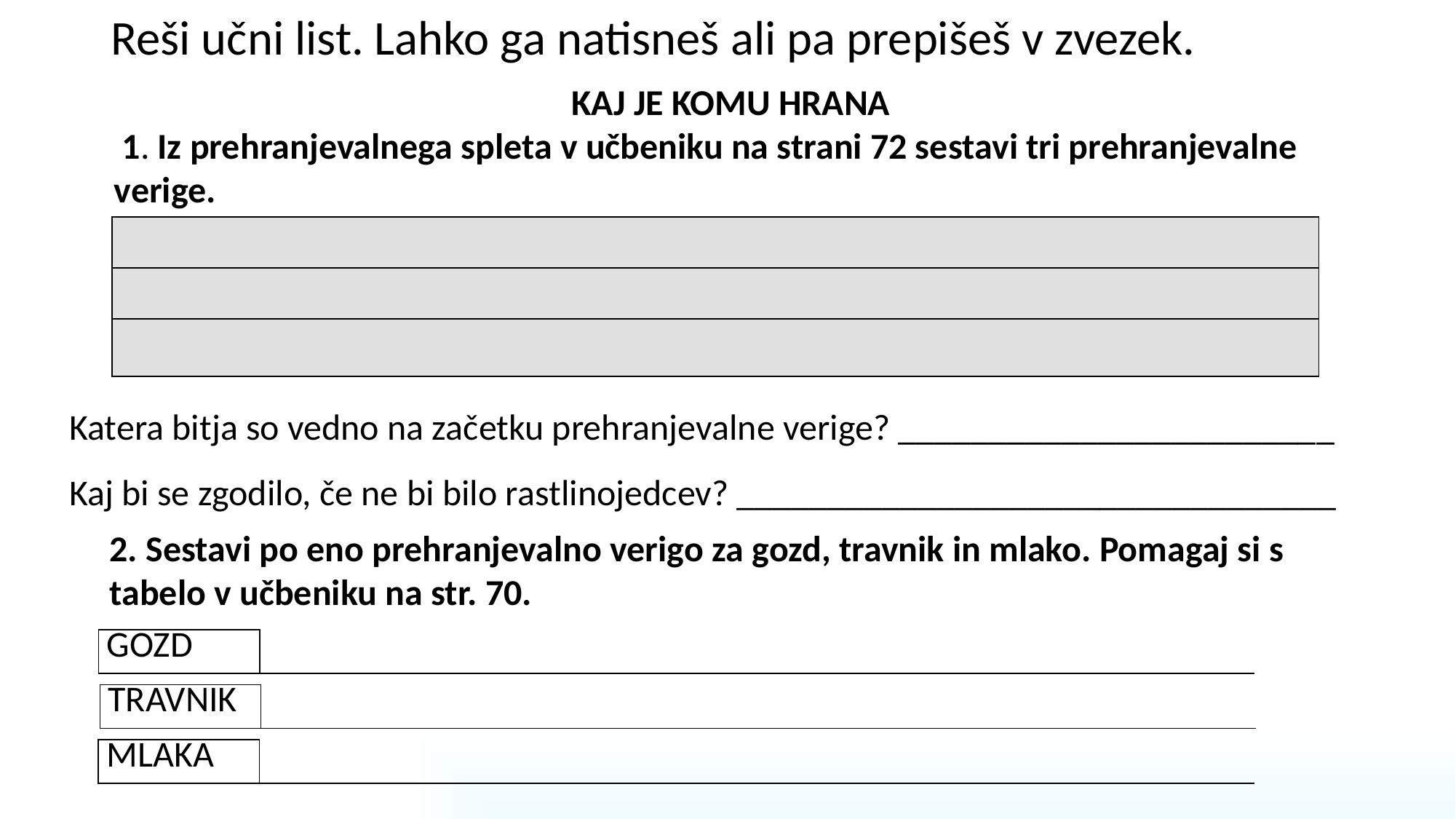

# Reši učni list. Lahko ga natisneš ali pa prepišeš v zvezek.
KAJ JE KOMU HRANA
 1. Iz prehranjevalnega spleta v učbeniku na strani 72 sestavi tri prehranjevalne verige.
|  |
| --- |
|  |
|  |
Katera bitja so vedno na začetku prehranjevalne verige? ________________________
Kaj bi se zgodilo, če ne bi bilo rastlinojedcev? _________________________________
2. Sestavi po eno prehranjevalno verigo za gozd, travnik in mlako. Pomagaj si s tabelo v učbeniku na str. 70.
| GOZD |  |
| --- | --- |
| TRAVNIK |  |
| --- | --- |
| MLAKA |  |
| --- | --- |